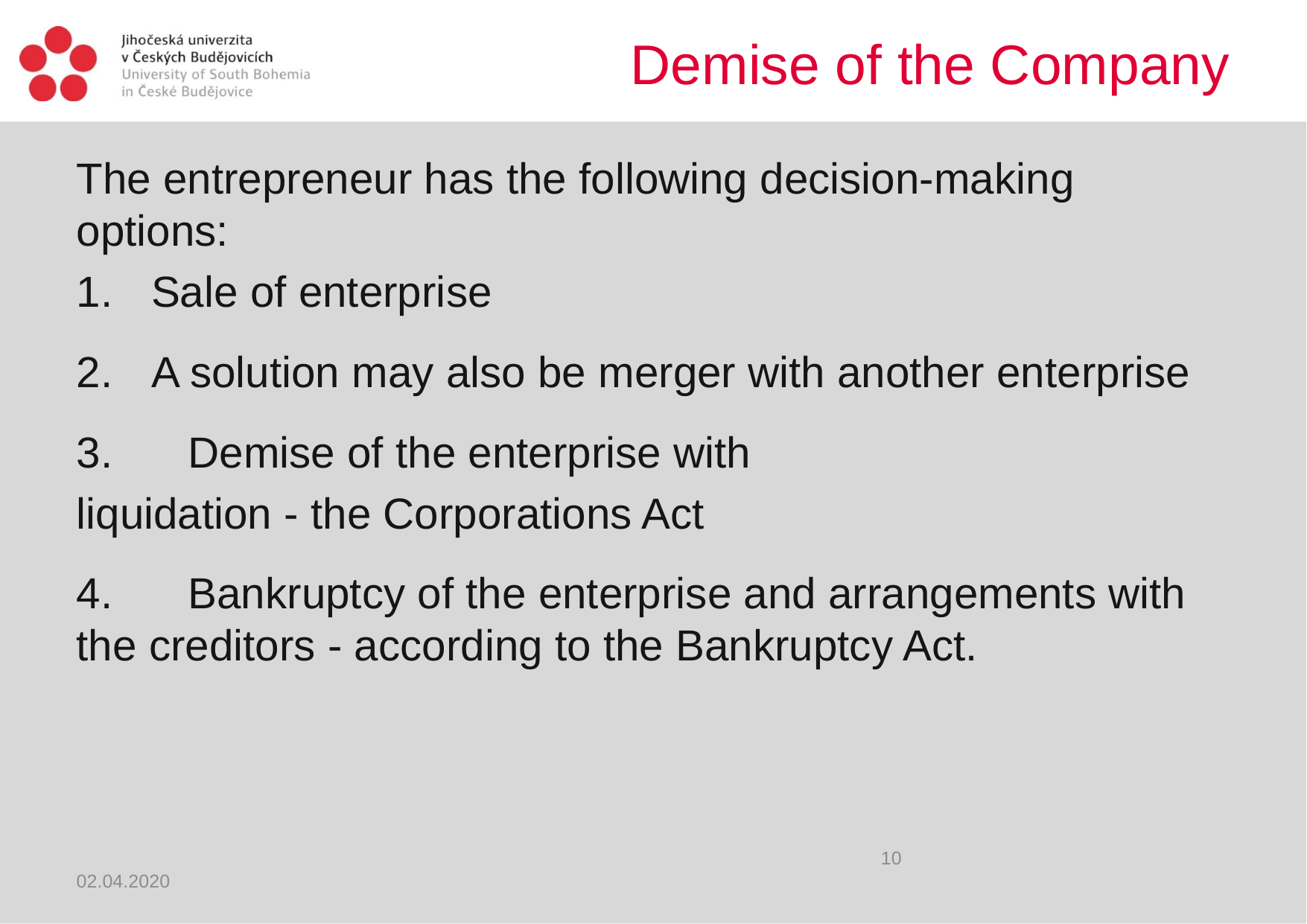

# Demise of the Company
The entrepreneur has the following decision-making options:
 Sale of enterprise

 A solution may also be merger with another enterprise

3. 	Demise of the enterprise with
liquidation - the Corporations Act

4. 	Bankruptcy of the enterprise and arrangements with the creditors - according to the Bankruptcy Act.

10
02.04.2020